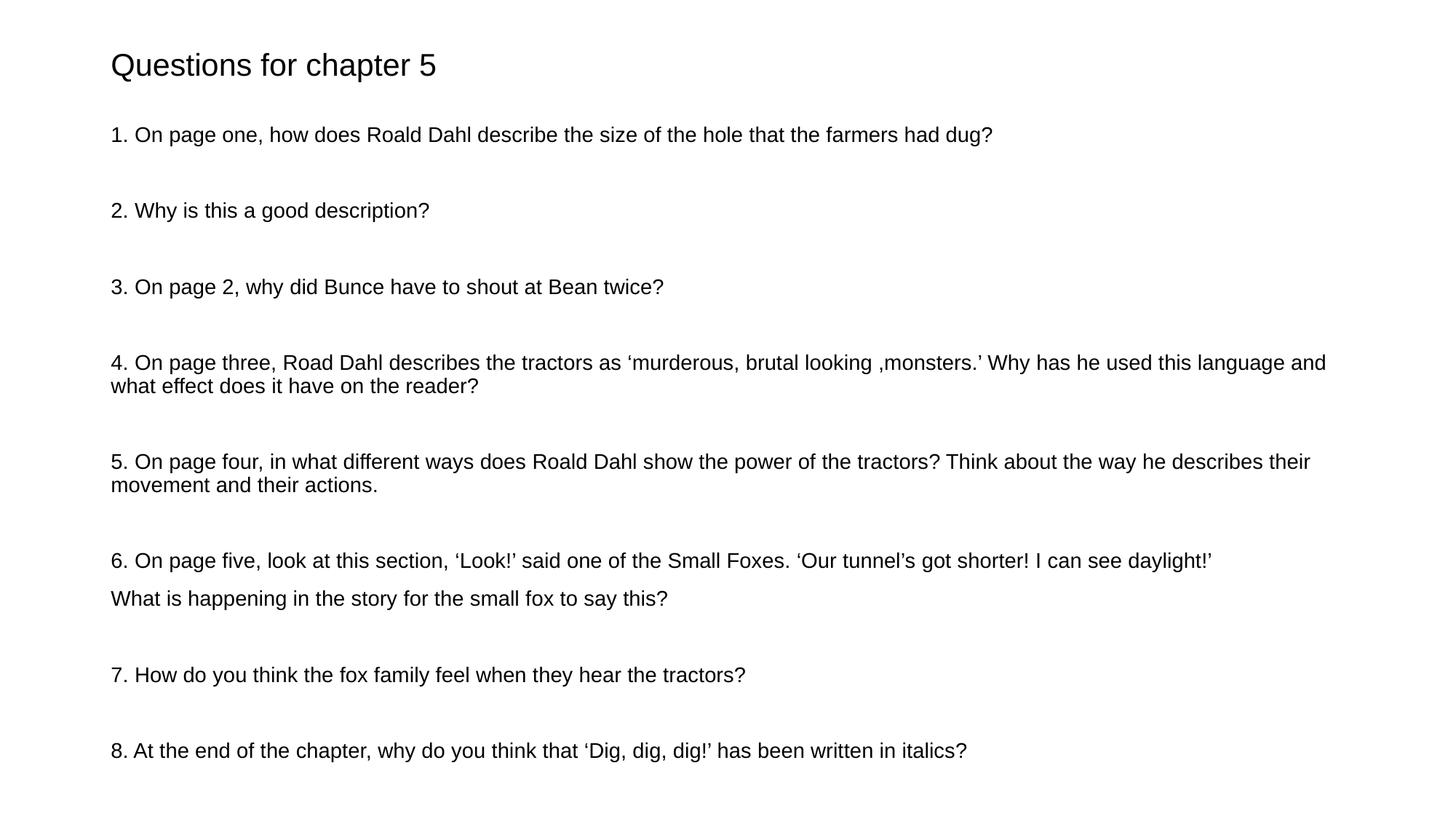

# Questions for chapter 5
1. On page one, how does Roald Dahl describe the size of the hole that the farmers had dug?

2. Why is this a good description?

3. On page 2, why did Bunce have to shout at Bean twice?

4. On page three, Road Dahl describes the tractors as ‘murderous, brutal looking ,monsters.’ Why has he used this language and what effect does it have on the reader?

5. On page four, in what different ways does Roald Dahl show the power of the tractors? Think about the way he describes their movement and their actions.

6. On page five, look at this section, ‘Look!’ said one of the Small Foxes. ‘Our tunnel’s got shorter! I can see daylight!’
What is happening in the story for the small fox to say this?

7. How do you think the fox family feel when they hear the tractors?

8. At the end of the chapter, why do you think that ‘Dig, dig, dig!’ has been written in italics?